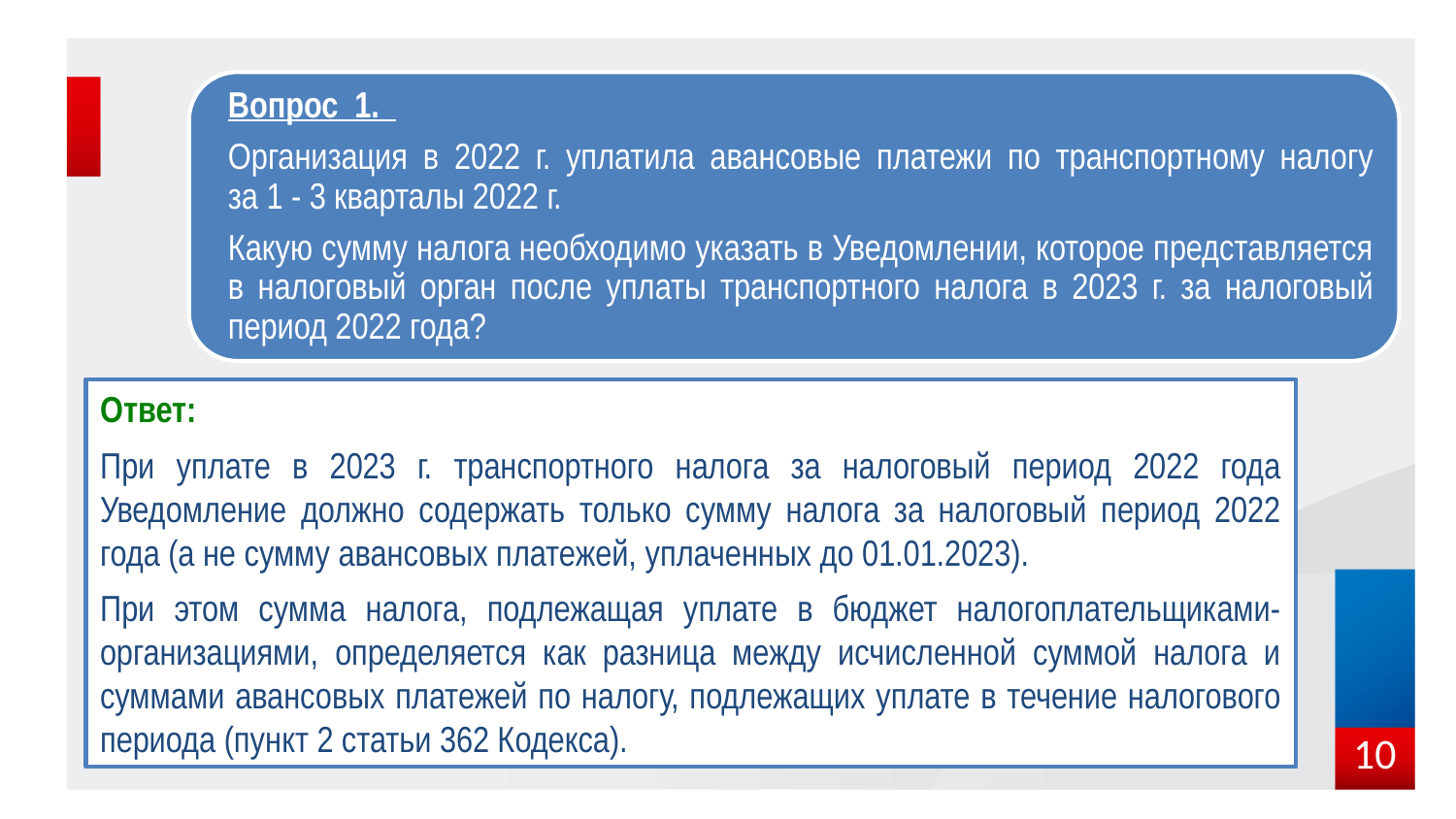

Вопрос  1.
Организация в 2022 г. уплатила авансовые платежи по транспортному налогу
за 1 - 3 кварталы 2022 г.
Какую сумму налога необходимо указать в Уведомлении, которое представляется в налоговый орган после уплаты транспортного налога в 2023 г. за налоговый период 2022 года?
Ответ:
При уплате в 2023 г. транспортного налога за налоговый период 2022 года Уведомление должно содержать только сумму налога за налоговый период 2022 года (а не сумму авансовых платежей, уплаченных до 01.01.2023).
При этом сумма налога, подлежащая уплате в бюджет налогоплательщиками-организациями, определяется как разница между исчисленной суммой налога и суммами авансовых платежей по налогу, подлежащих уплате в течение налогового периода (пункт 2 статьи 362 Кодекса).
10